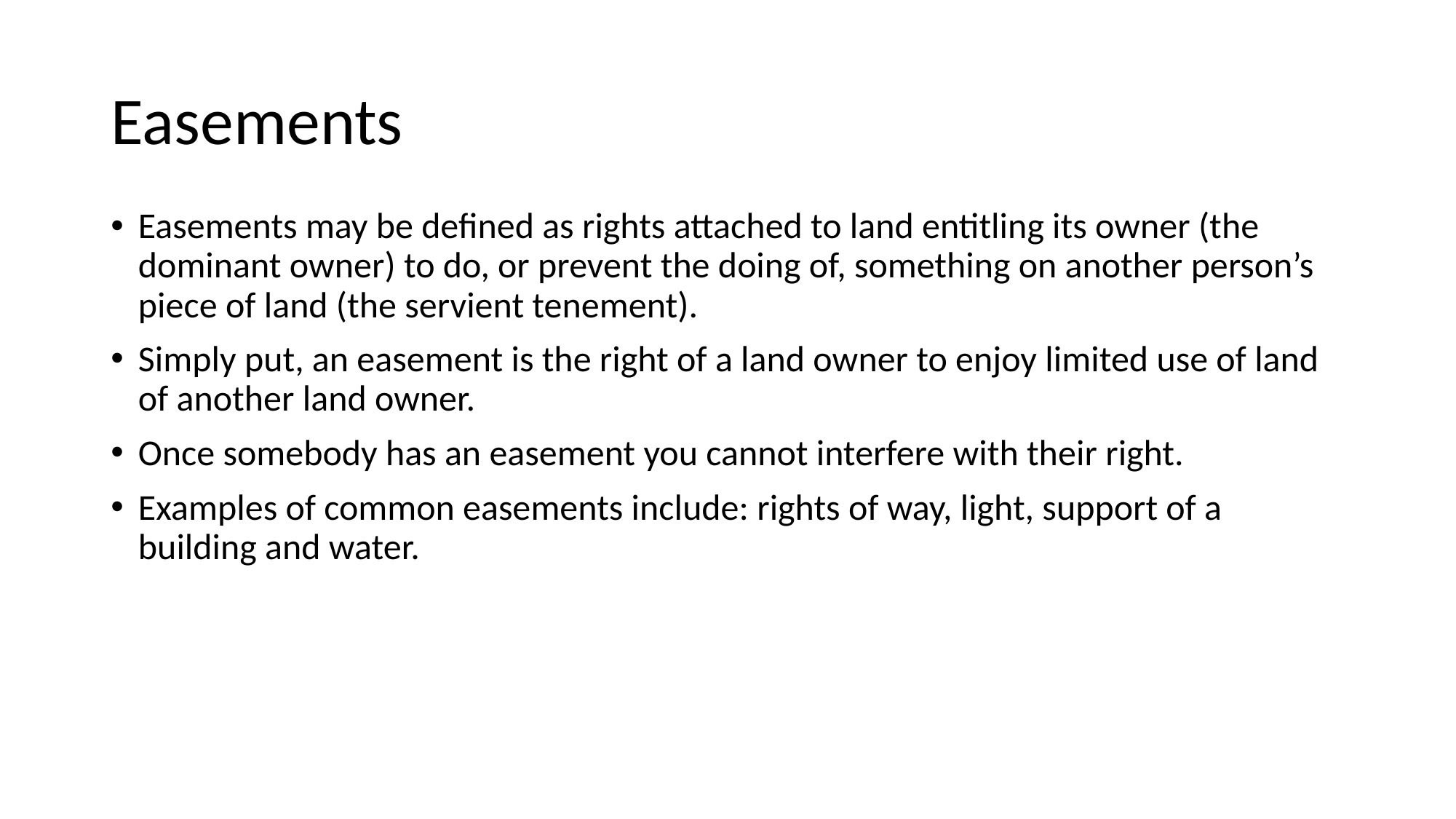

# Easements
Easements may be defined as rights attached to land entitling its owner (the dominant owner) to do, or prevent the doing of, something on another person’s piece of land (the servient tenement).
Simply put, an easement is the right of a land owner to enjoy limited use of land of another land owner.
Once somebody has an easement you cannot interfere with their right.
Examples of common easements include: rights of way, light, support of a building and water.